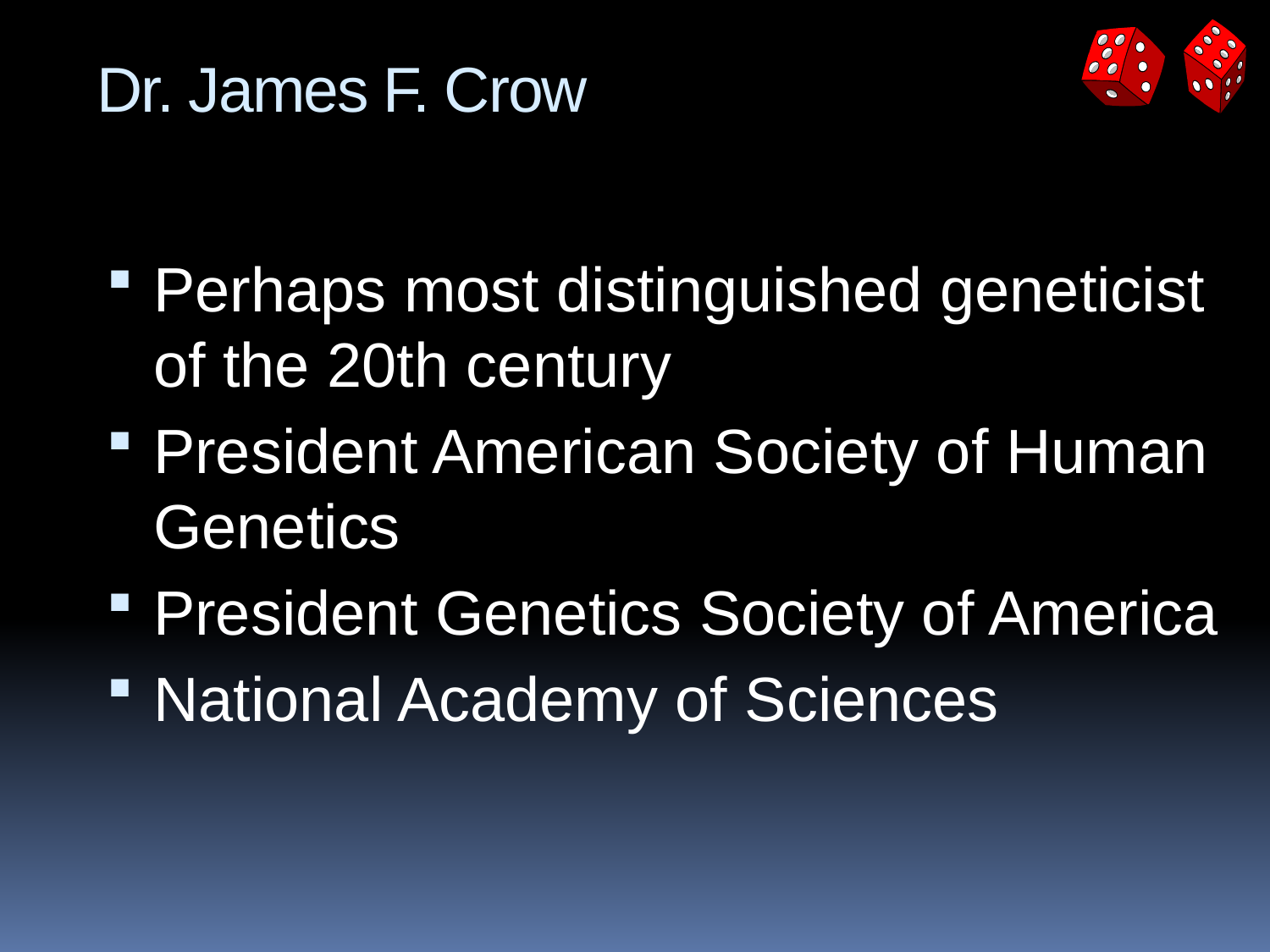

# Dr. James F. Crow
Perhaps most distinguished geneticist of the 20th century
President American Society of Human Genetics
President Genetics Society of America
National Academy of Sciences